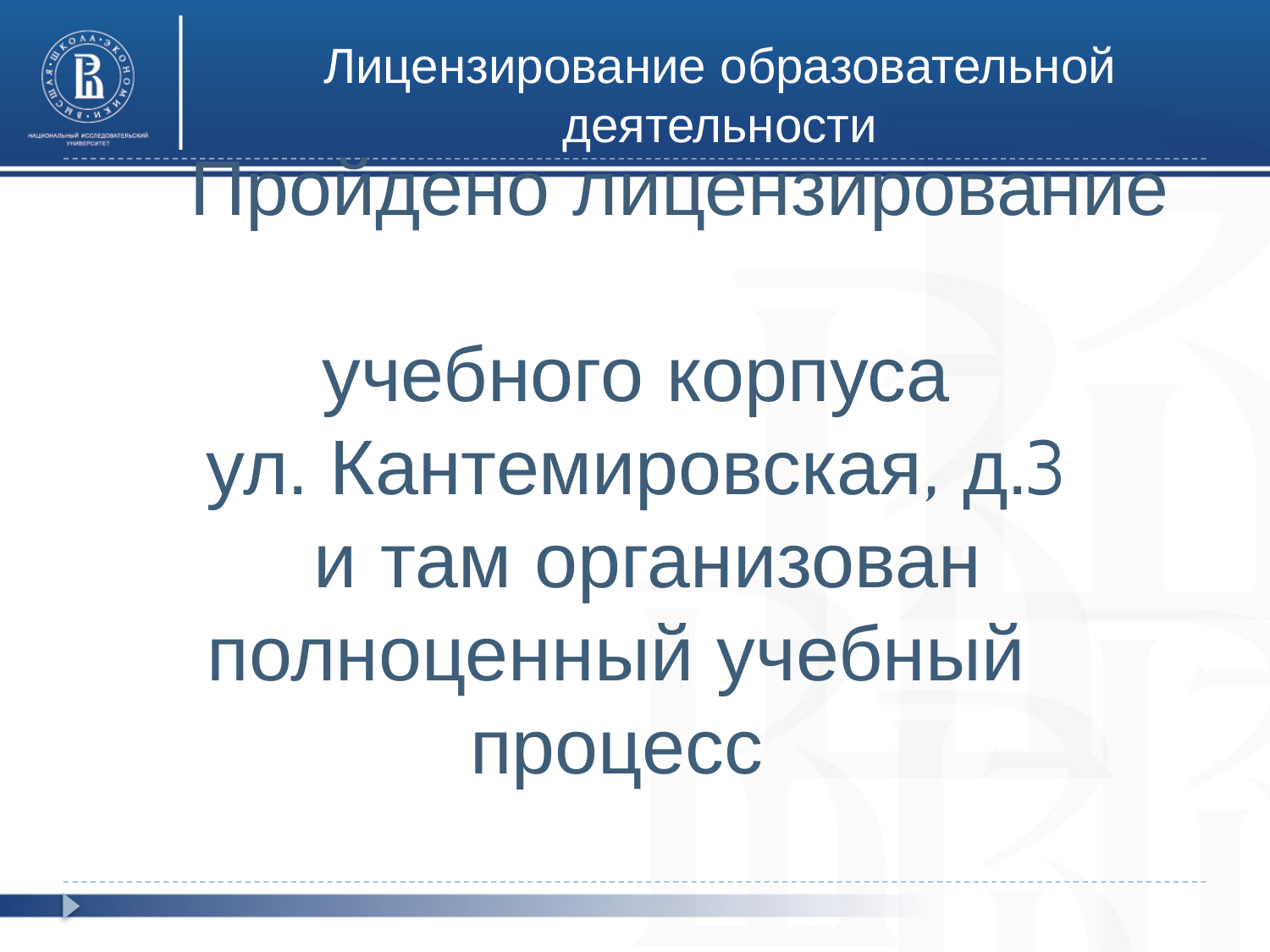

Лицензирование образовательной деятельности

­	Пройдено лицензирование
учебного корпуса
ул. Кантемировская, д.3
и там организован полноценный учебный процесс